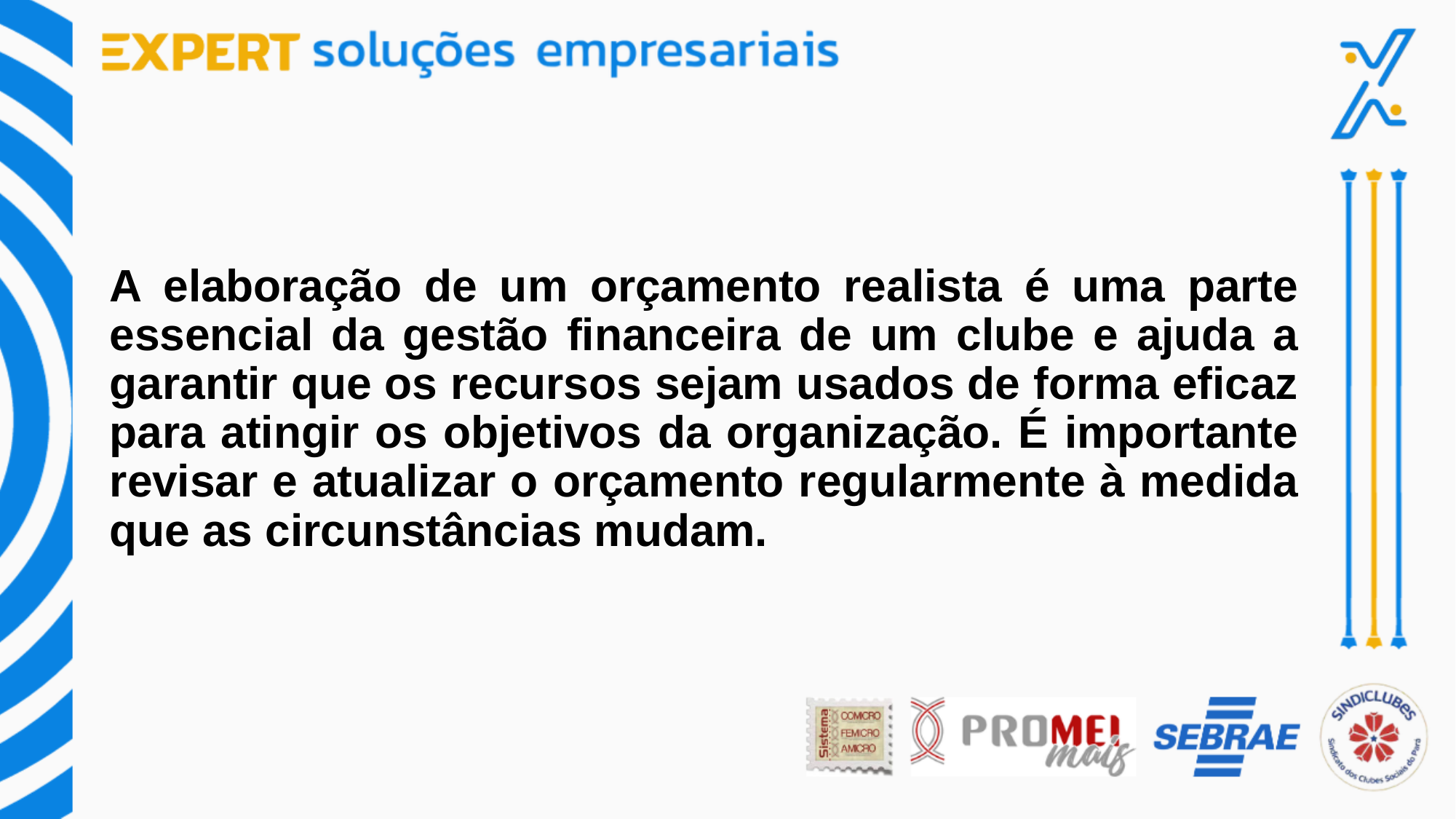

A elaboração de um orçamento realista é uma parte essencial da gestão financeira de um clube e ajuda a garantir que os recursos sejam usados de forma eficaz para atingir os objetivos da organização. É importante revisar e atualizar o orçamento regularmente à medida que as circunstâncias mudam.